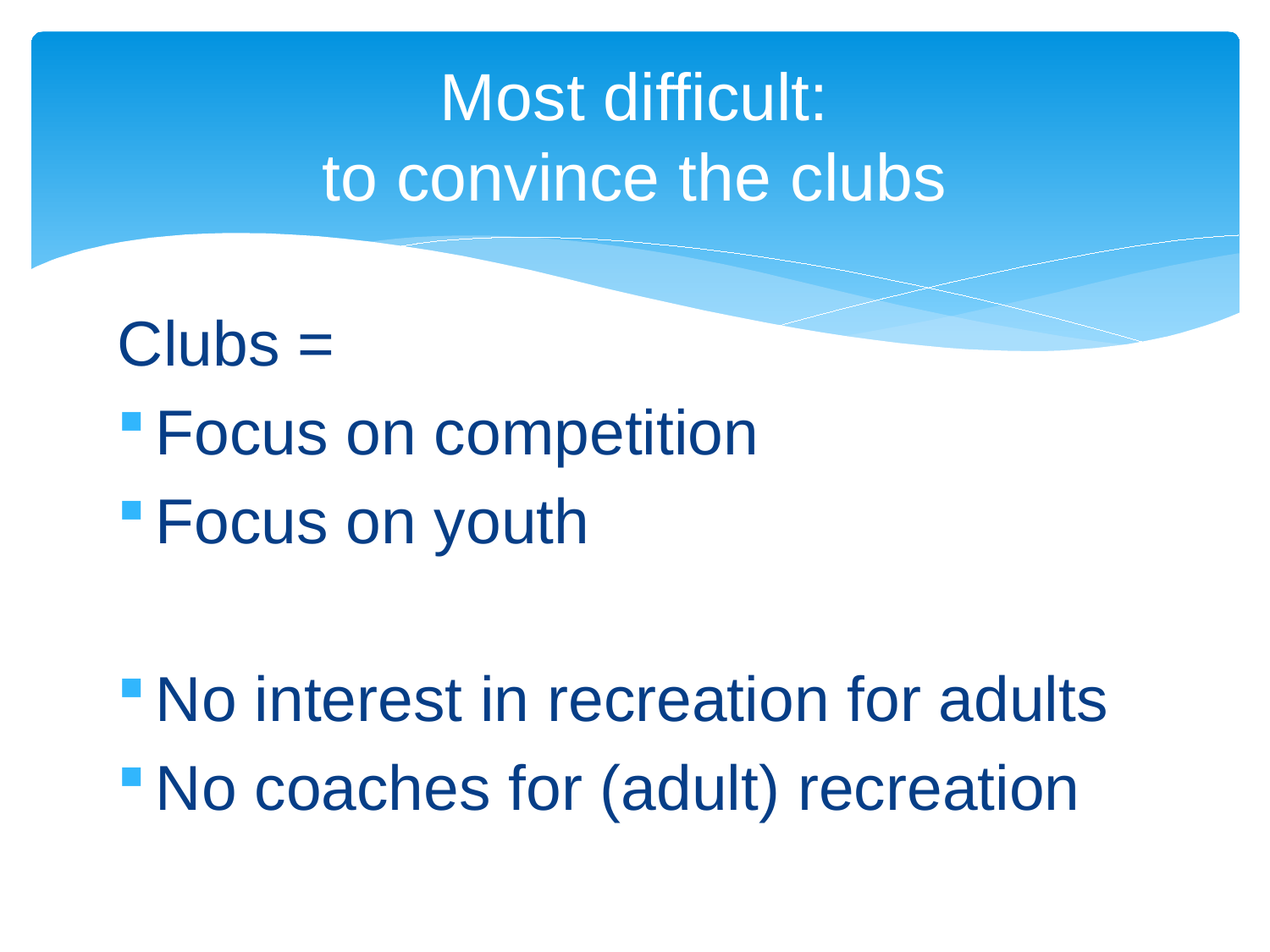

# Most difficult: to convince the clubs
Clubs =
Focus on competition
Focus on youth

No interest in recreation for adults
No coaches for (adult) recreation